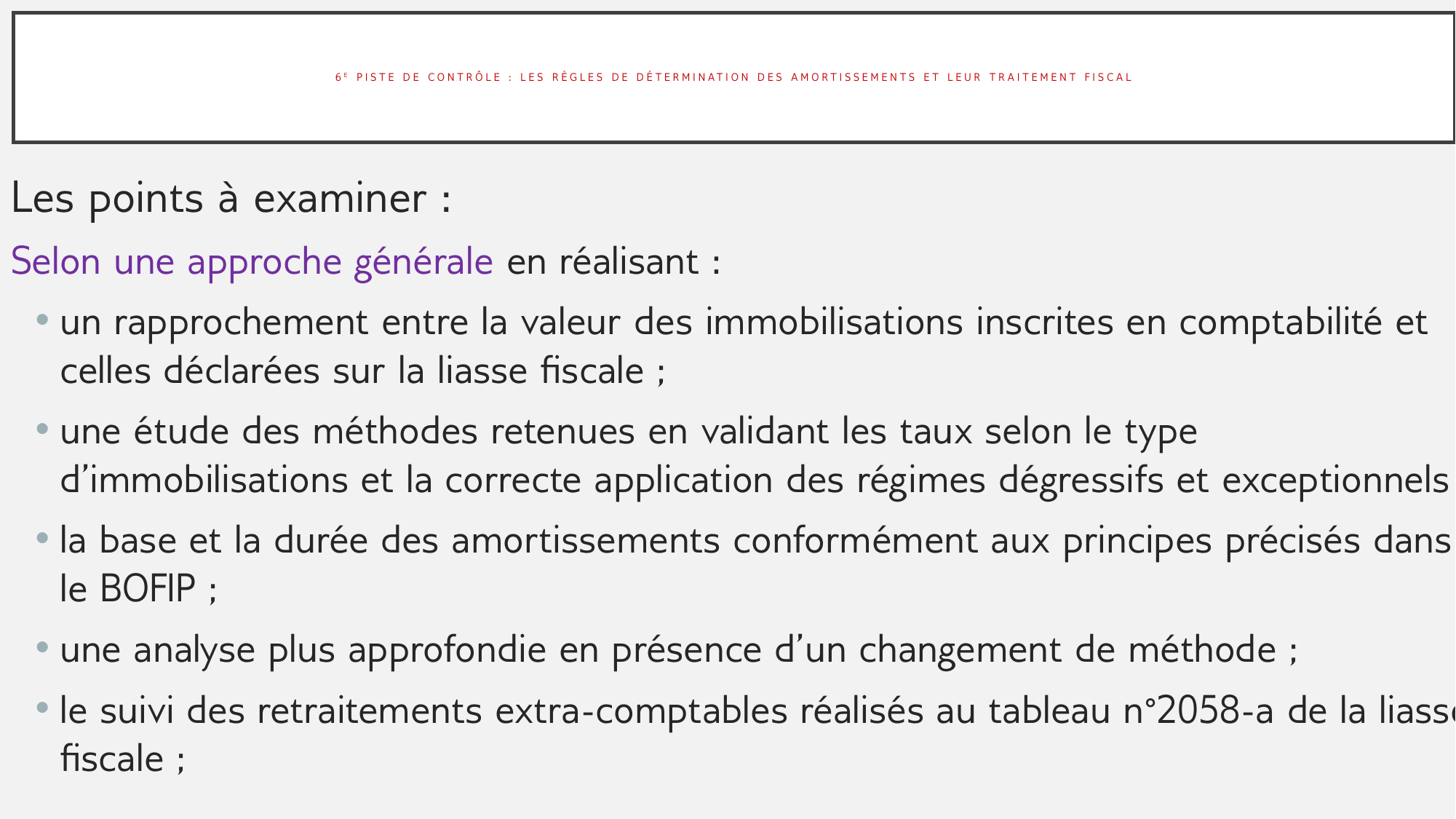

# 6e piste de contrôle : LES Règles de détermination des amortissements et leur traitement fiscal
Les points à examiner :
Selon une approche générale en réalisant :
un rapprochement entre la valeur des immobilisations inscrites en comptabilité et celles déclarées sur la liasse fiscale ;
une étude des méthodes retenues en validant les taux selon le type d’immobilisations et la correcte application des régimes dégressifs et exceptionnels ;
la base et la durée des amortissements conformément aux principes précisés dans le BOFIP ;
une analyse plus approfondie en présence d’un changement de méthode ;
le suivi des retraitements extra-comptables réalisés au tableau n°2058-a de la liasse fiscale ;